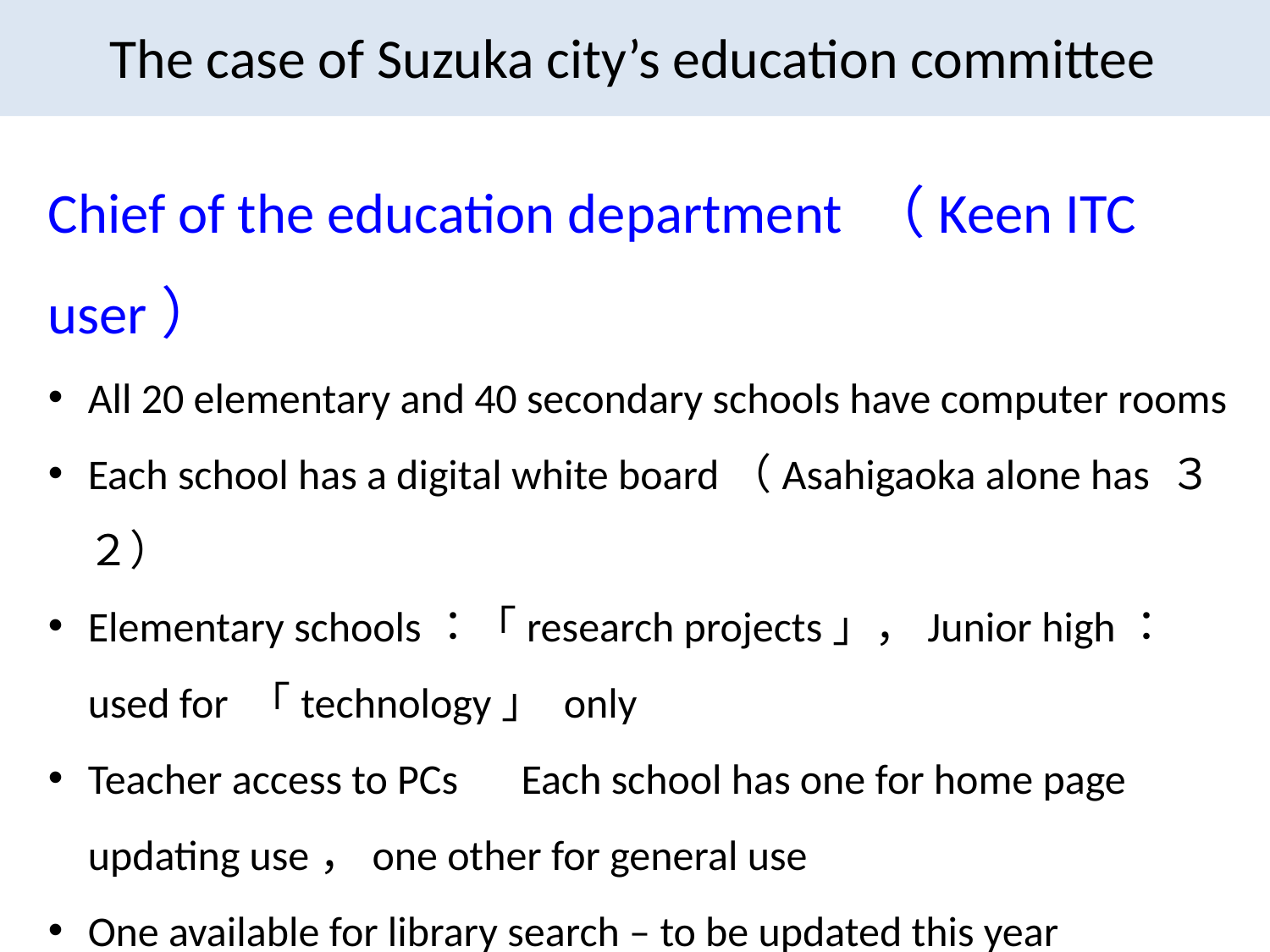

# The case of Suzuka city’s education committee
Chief of the education department （Keen ITC user）
All 20 elementary and 40 secondary schools have computer rooms
Each school has a digital white board（Asahigaoka alone has ３２）
Elementary schools：「research projects」，Junior high： used for 「technology」 only
Teacher access to PCs　Each school has one for home page updating use，one other for general use
One available for library search – to be updated this year
Of the １，０００ teachers half are not confident computer users
Local providers have dedicated links to each of the schools
A single web server is supplied
http://www.city.suzuka.mie.jp/kyoiku/